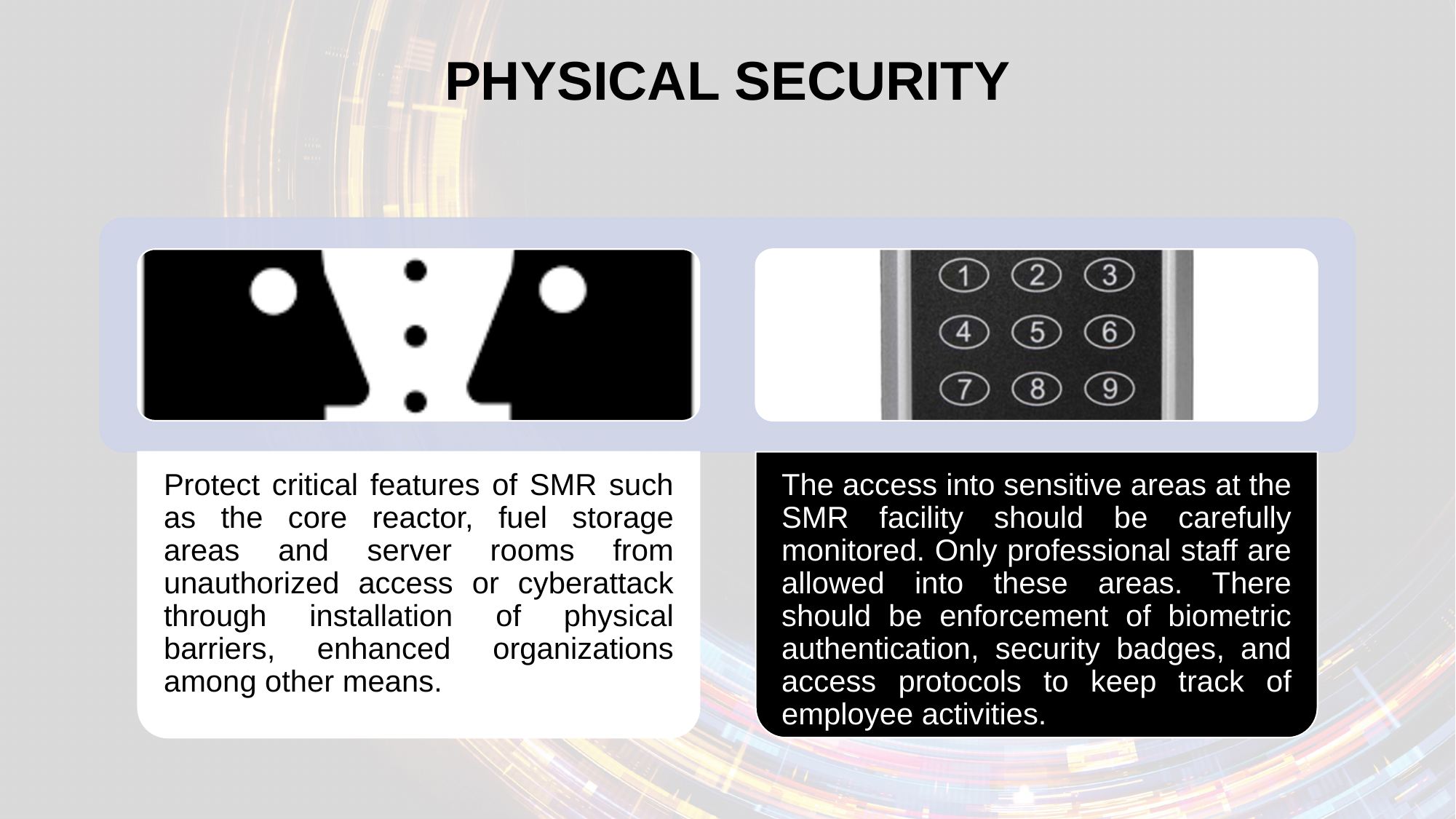

# PHYSICAL SECURITY
Protect critical features of SMR such as the core reactor, fuel storage areas and server rooms from unauthorized access or cyberattack through installation of physical barriers, enhanced organizations among other means.
The access into sensitive areas at the SMR facility should be carefully monitored. Only professional staff are allowed into these areas. There should be enforcement of biometric authentication, security badges, and access protocols to keep track of employee activities.